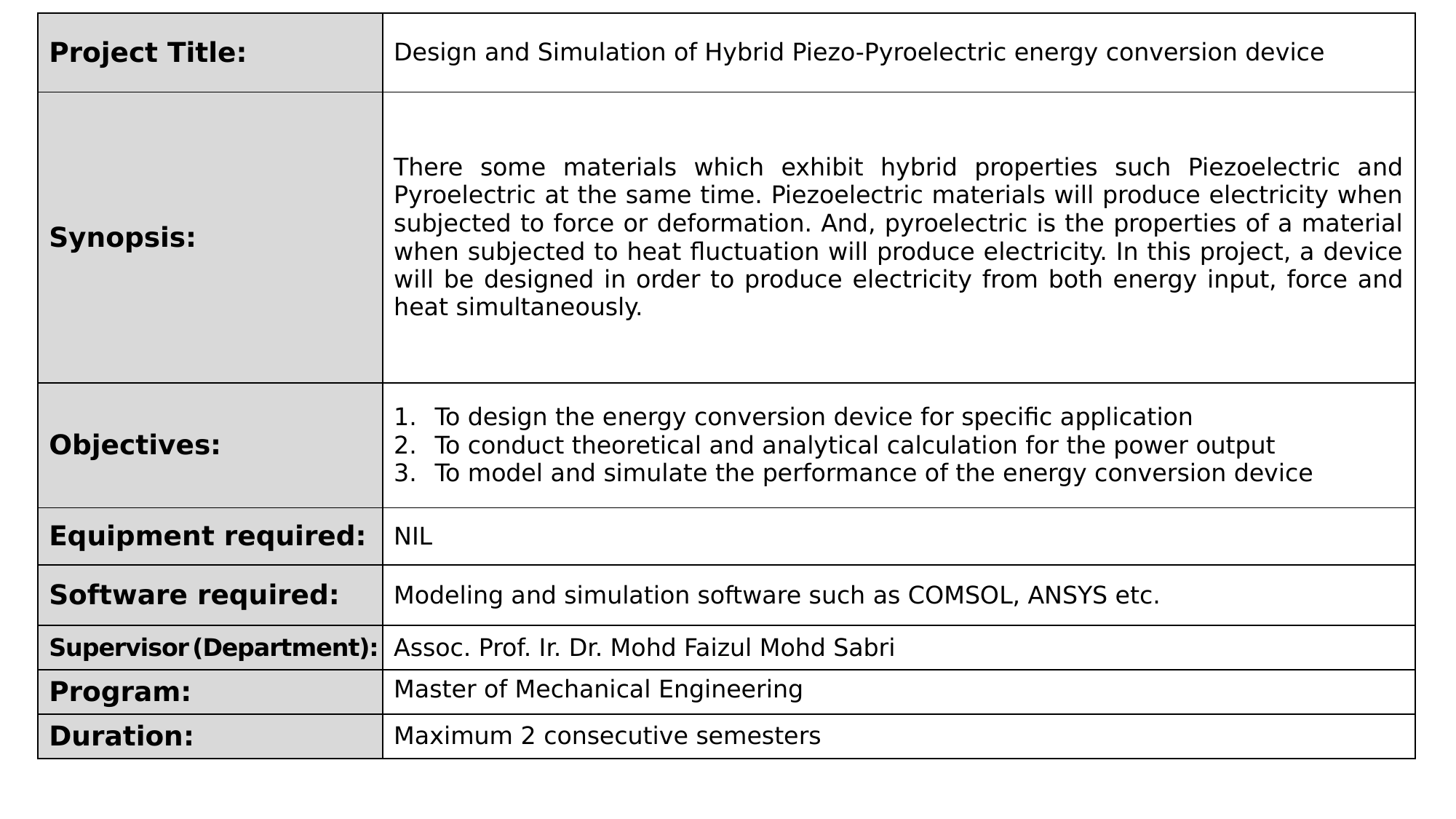

| Project Title: | Design and Simulation of Hybrid Piezo-Pyroelectric energy conversion device |
| --- | --- |
| Synopsis: | There some materials which exhibit hybrid properties such Piezoelectric and Pyroelectric at the same time. Piezoelectric materials will produce electricity when subjected to force or deformation. And, pyroelectric is the properties of a material when subjected to heat fluctuation will produce electricity. In this project, a device will be designed in order to produce electricity from both energy input, force and heat simultaneously. |
| Objectives: | To design the energy conversion device for specific application To conduct theoretical and analytical calculation for the power output To model and simulate the performance of the energy conversion device |
| Equipment required: | NIL |
| Software required: | Modeling and simulation software such as COMSOL, ANSYS etc. |
| Supervisor (Department): | Assoc. Prof. Ir. Dr. Mohd Faizul Mohd Sabri |
| Program: | Master of Mechanical Engineering |
| Duration: | Maximum 2 consecutive semesters |